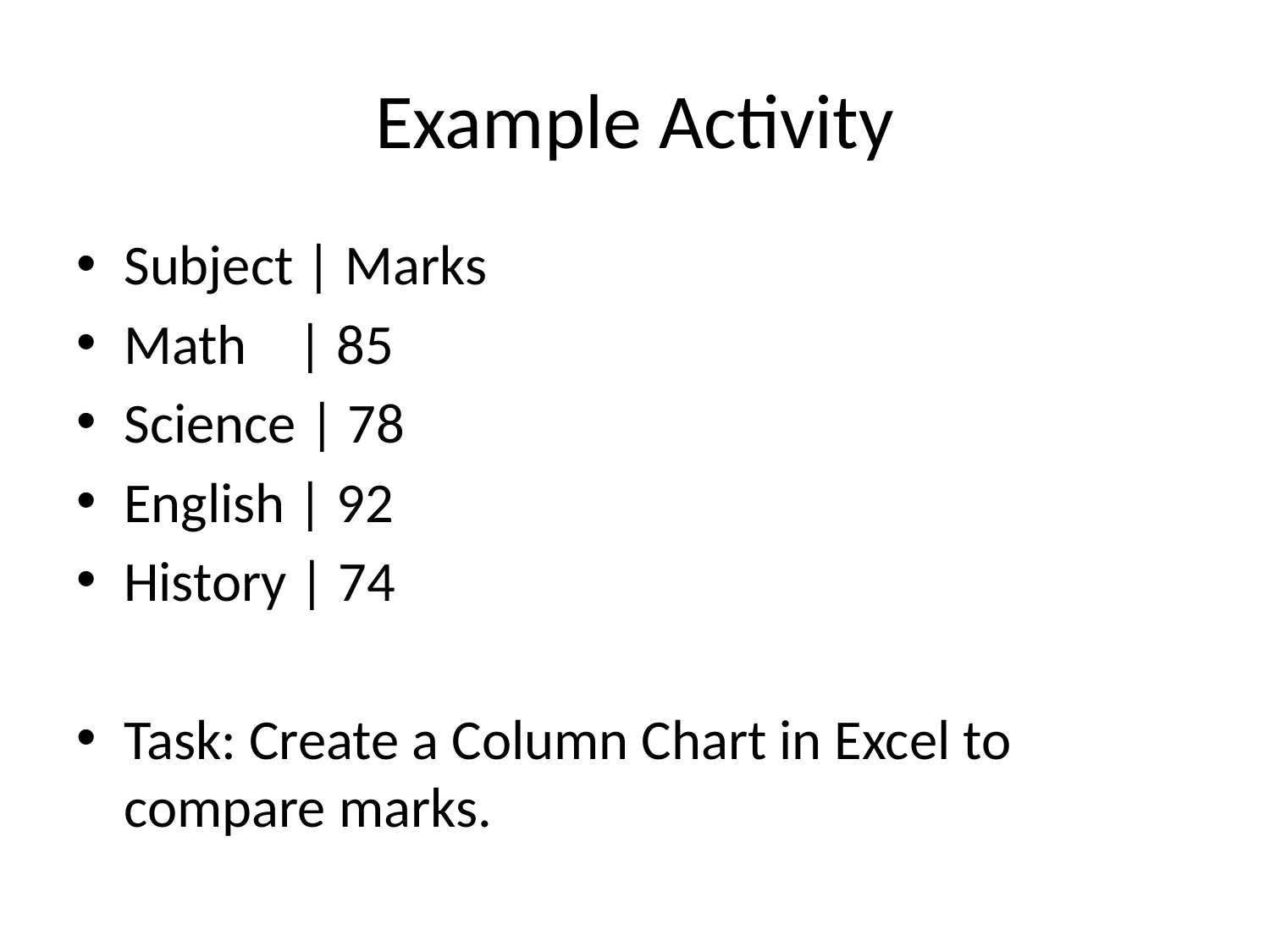

# Example Activity
Subject | Marks
Math    | 85
Science | 78
English | 92
History | 74

Task: Create a Column Chart in Excel to compare marks.